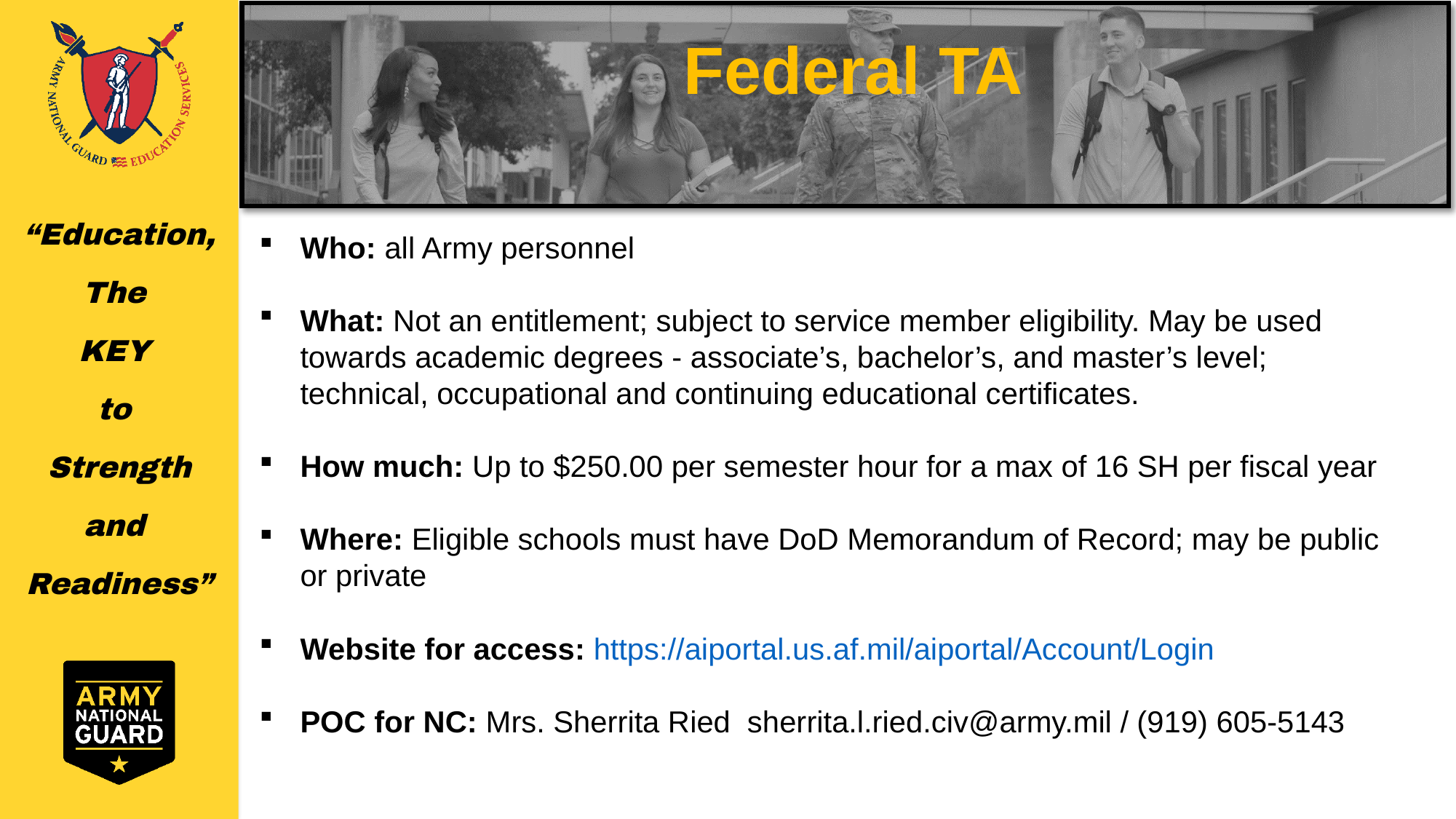

Federal TA
Who: all Army personnel

What: Not an entitlement; subject to service member eligibility. May be used towards academic degrees - associate’s, bachelor’s, and master’s level; technical, occupational and continuing educational certificates.

How much: Up to $250.00 per semester hour for a max of 16 SH per fiscal year

Where: Eligible schools must have DoD Memorandum of Record; may be public or private

Website for access: https://aiportal.us.af.mil/aiportal/Account/Login

POC for NC: Mrs. Sherrita Ried  sherrita.l.ried.civ@army.mil / (919) 605-5143